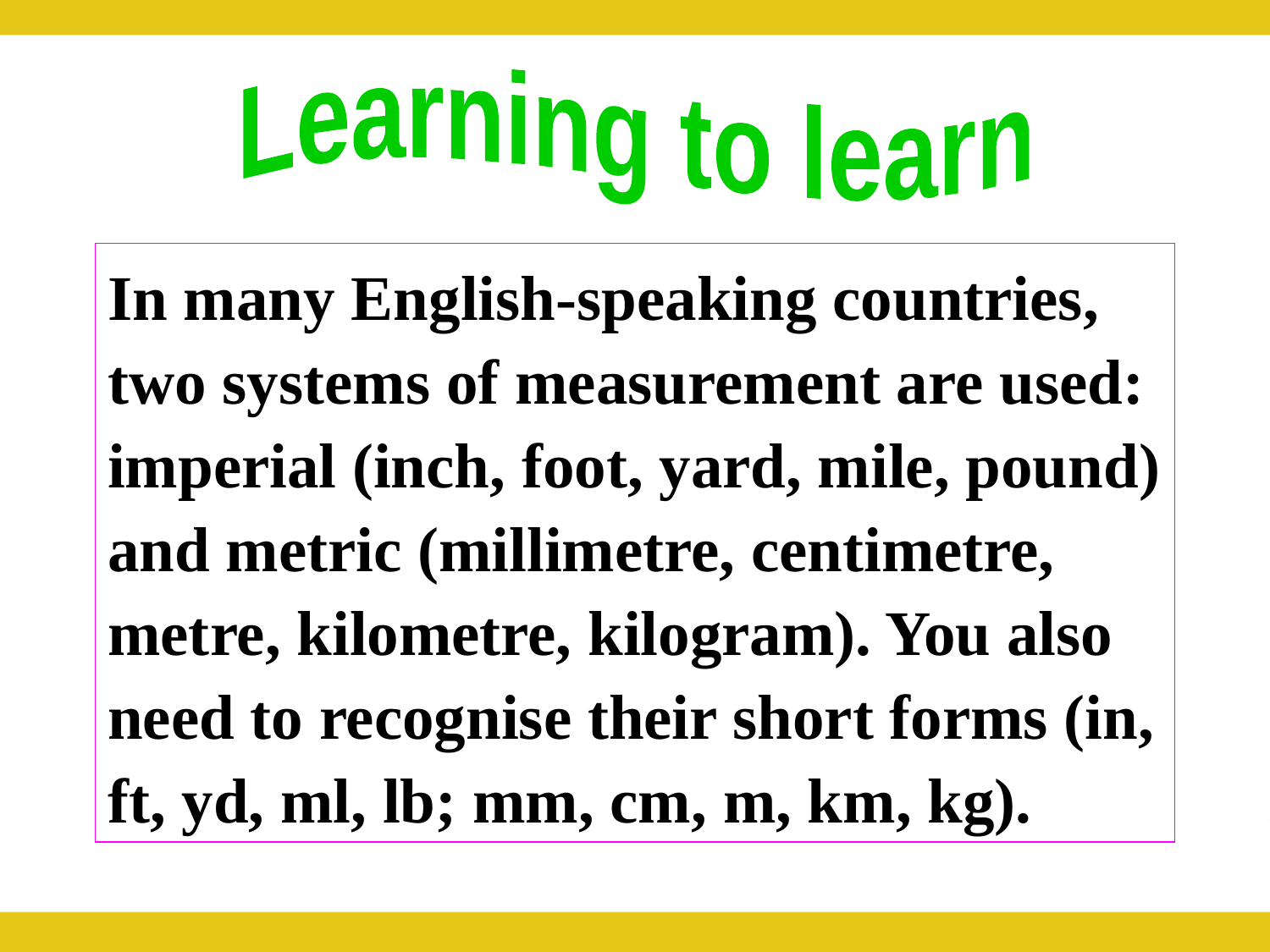

Learning to learn
In many English-speaking countries, two systems of measurement are used: imperial (inch, foot, yard, mile, pound) and metric (millimetre, centimetre, metre, kilometre, kilogram). You also need to recognise their short forms (in, ft, yd, ml, lb; mm, cm, m, km, kg).